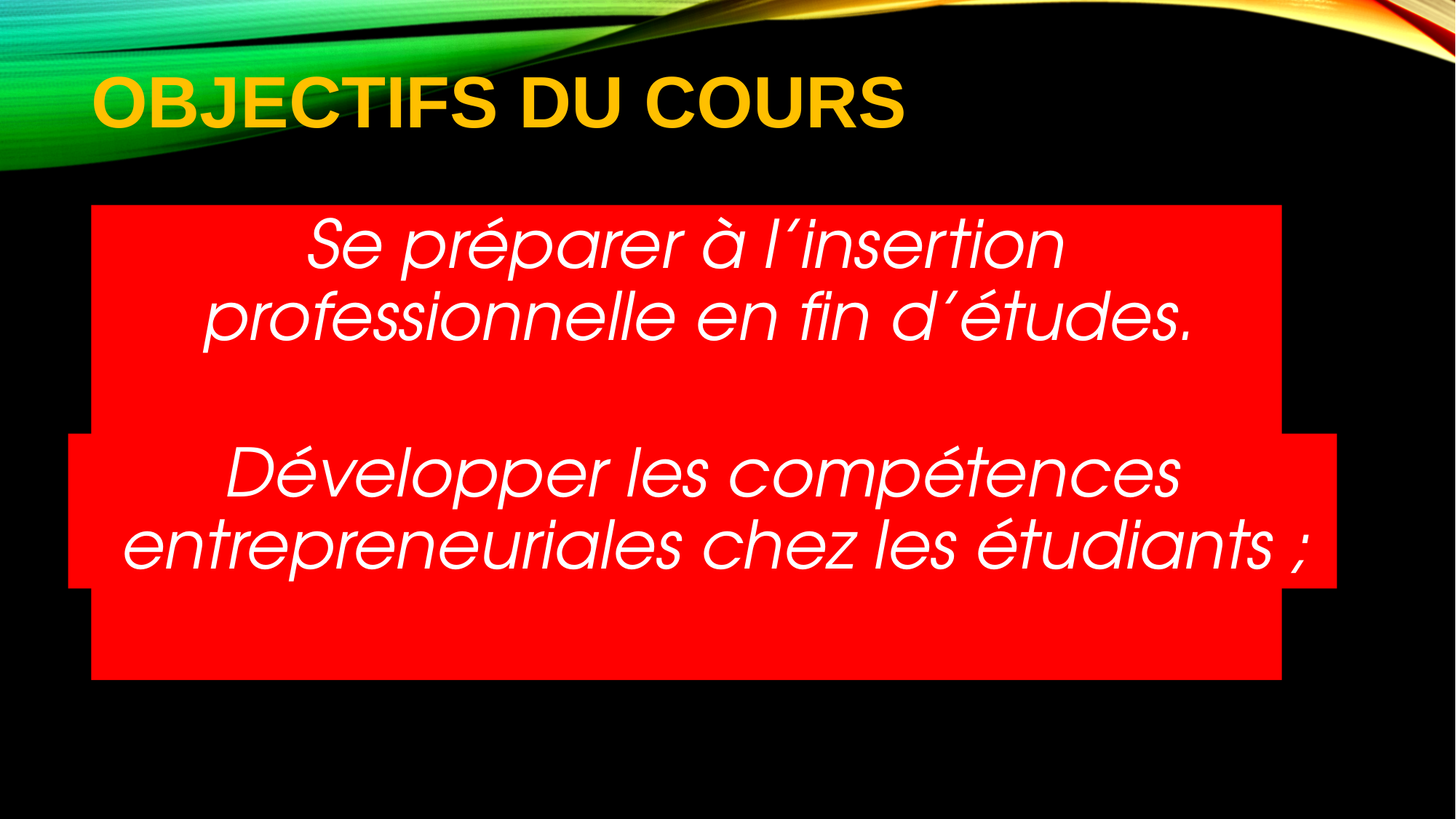

# Objectifs DU COURS
Se préparer à l’insertion professionnelle en fin d’études.
Développer les compétences entrepreneuriales chez les étudiants ;